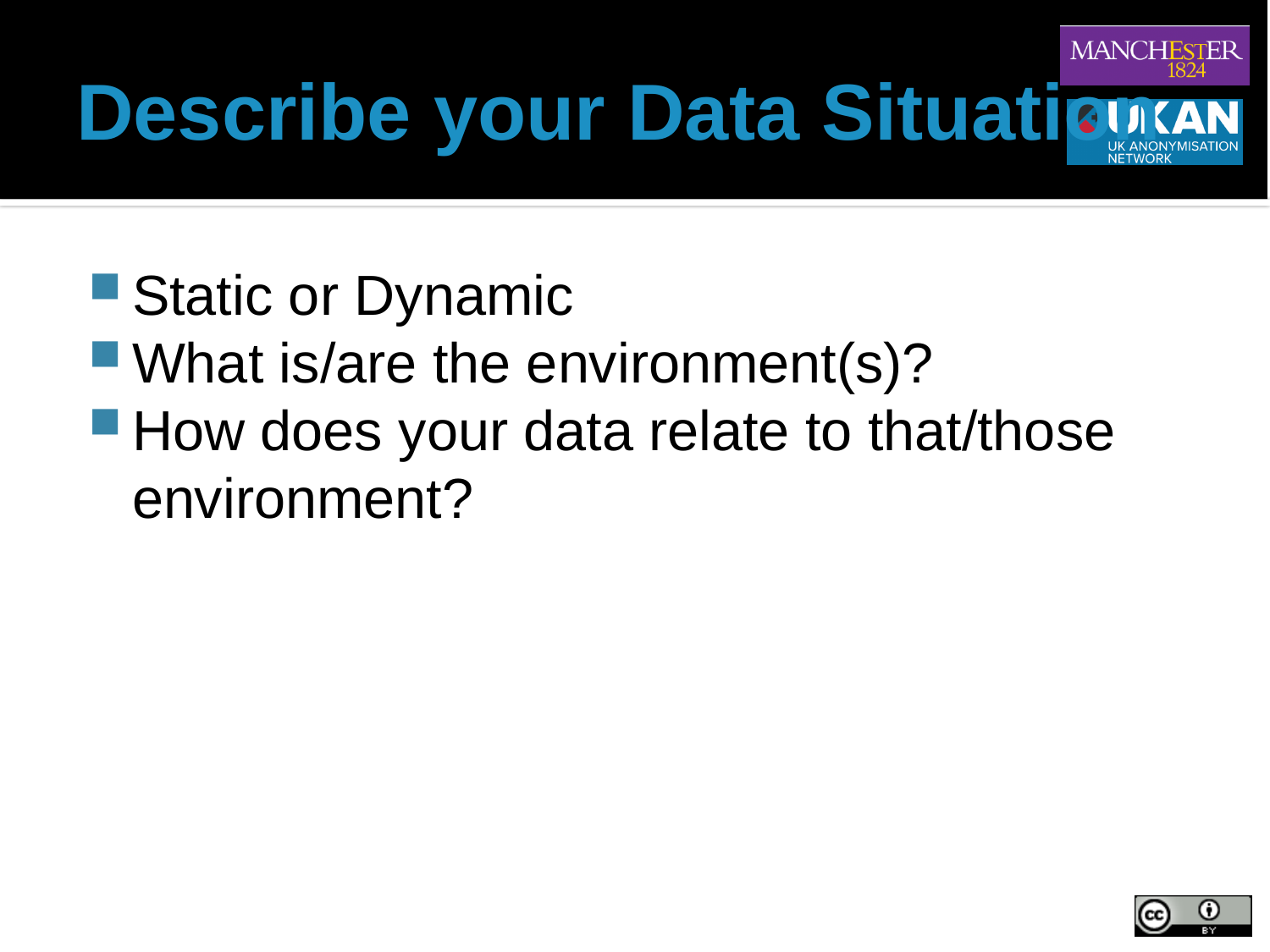

# Describe your Data Situation
Static or Dynamic
What is/are the environment(s)?
How does your data relate to that/those environment?